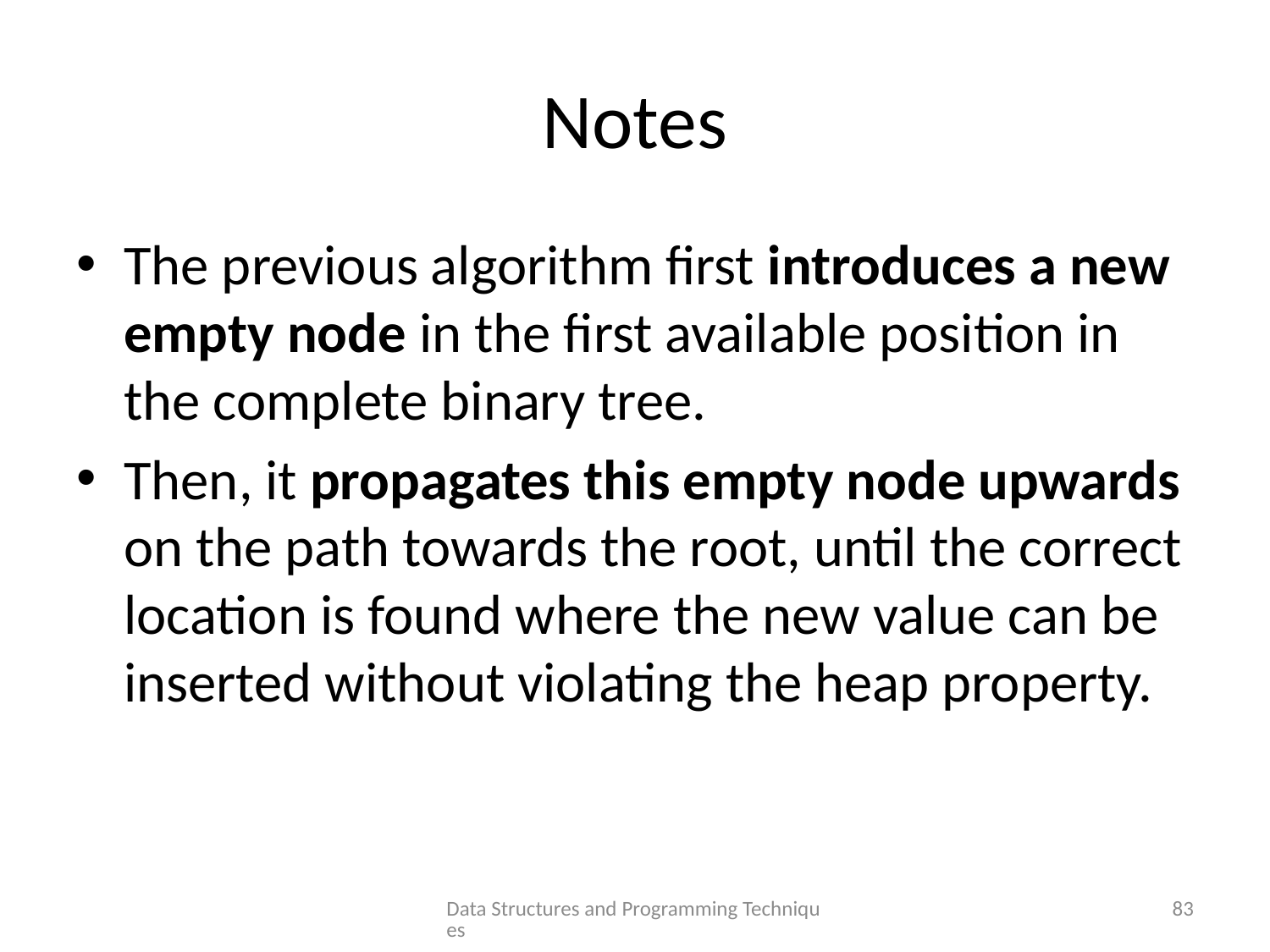

# Notes
The previous algorithm first introduces a new empty node in the first available position in the complete binary tree.
Then, it propagates this empty node upwards on the path towards the root, until the correct location is found where the new value can be inserted without violating the heap property.
Data Structures and Programming Techniques
83